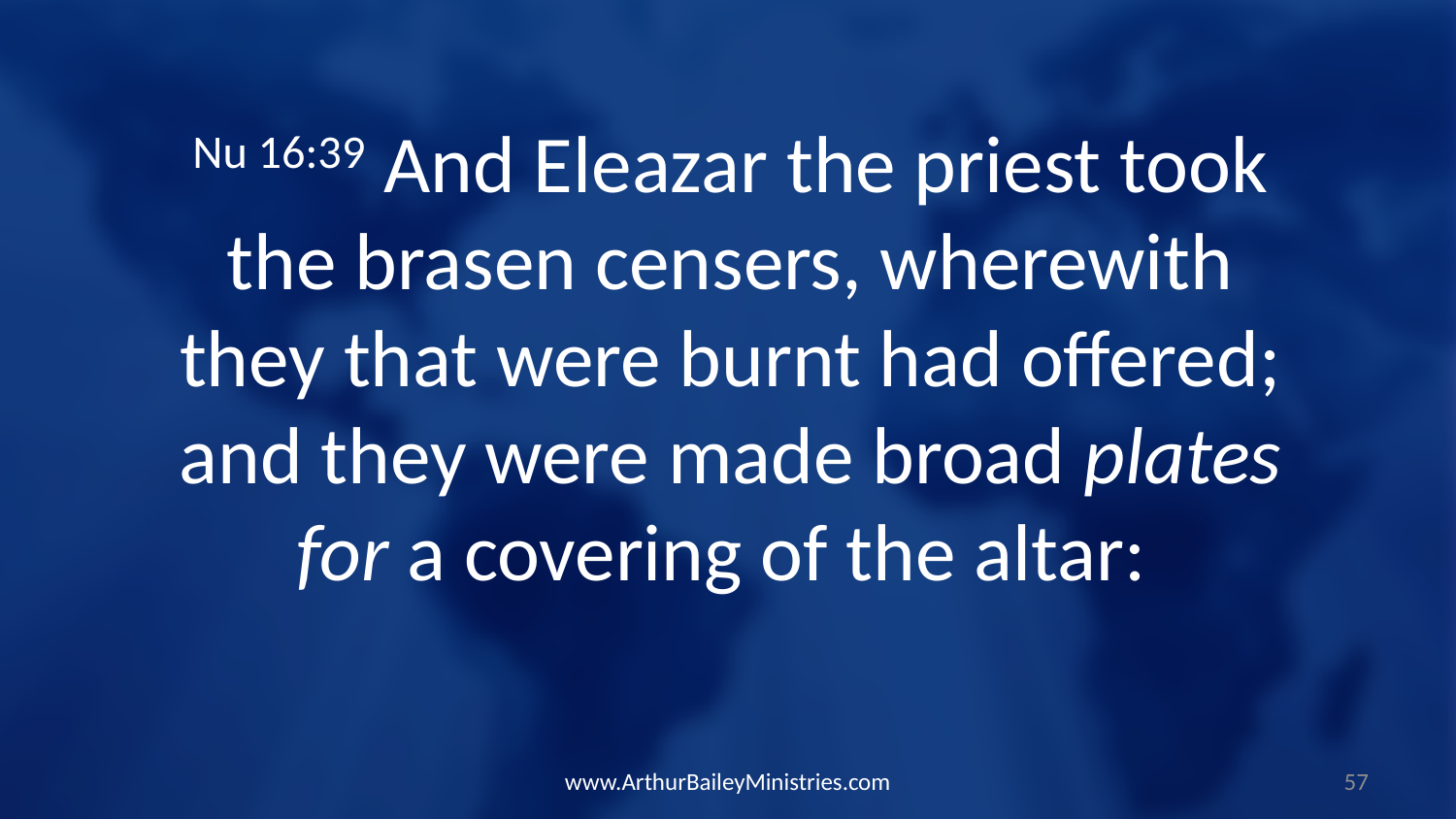

Nu 16:39 And Eleazar the priest took the brasen censers, wherewith they that were burnt had offered; and they were made broad plates for a covering of the altar:

www.ArthurBaileyMinistries.com
57